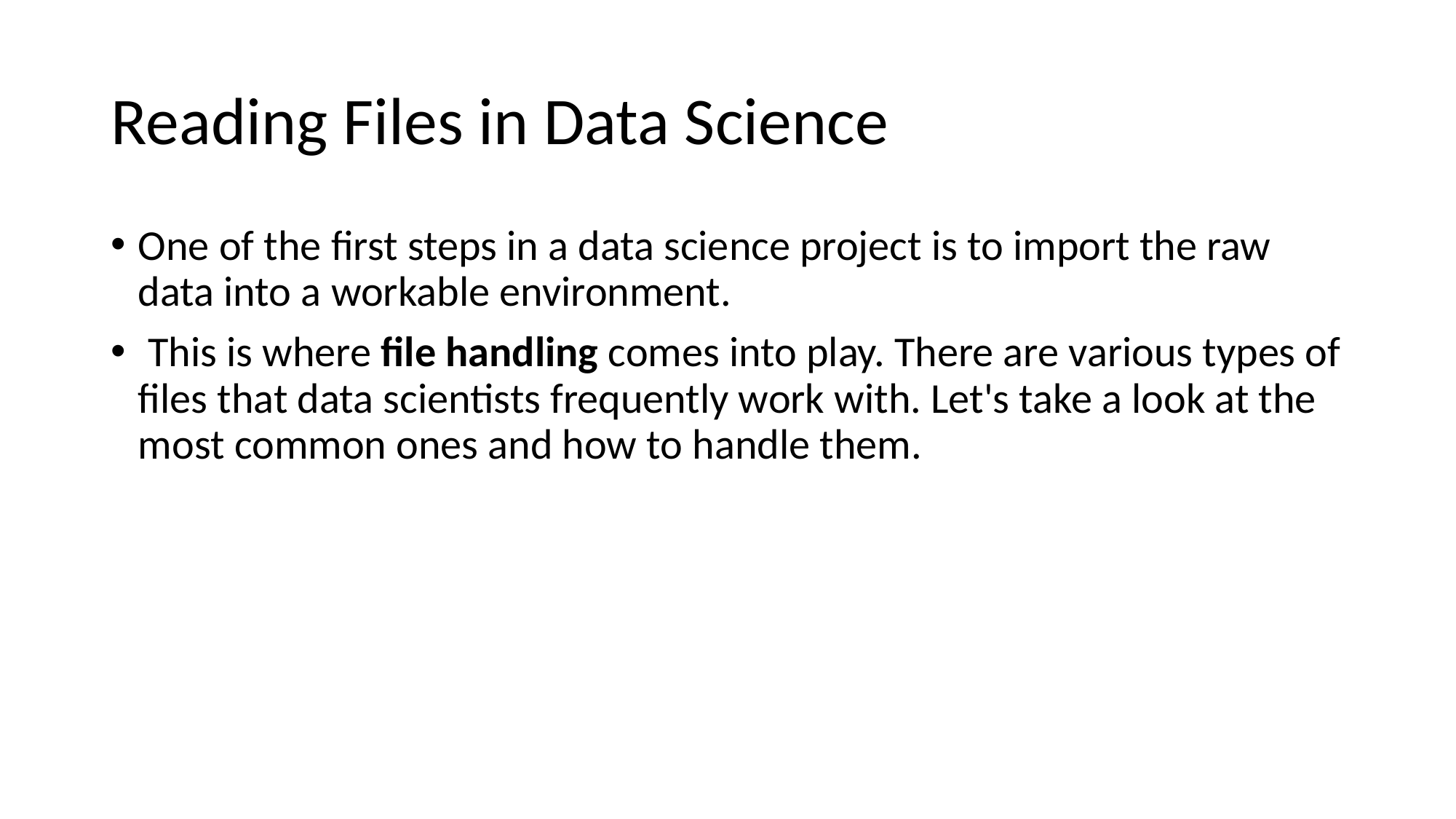

# Reading Files in Data Science
One of the first steps in a data science project is to import the raw data into a workable environment.
 This is where file handling comes into play. There are various types of files that data scientists frequently work with. Let's take a look at the most common ones and how to handle them.